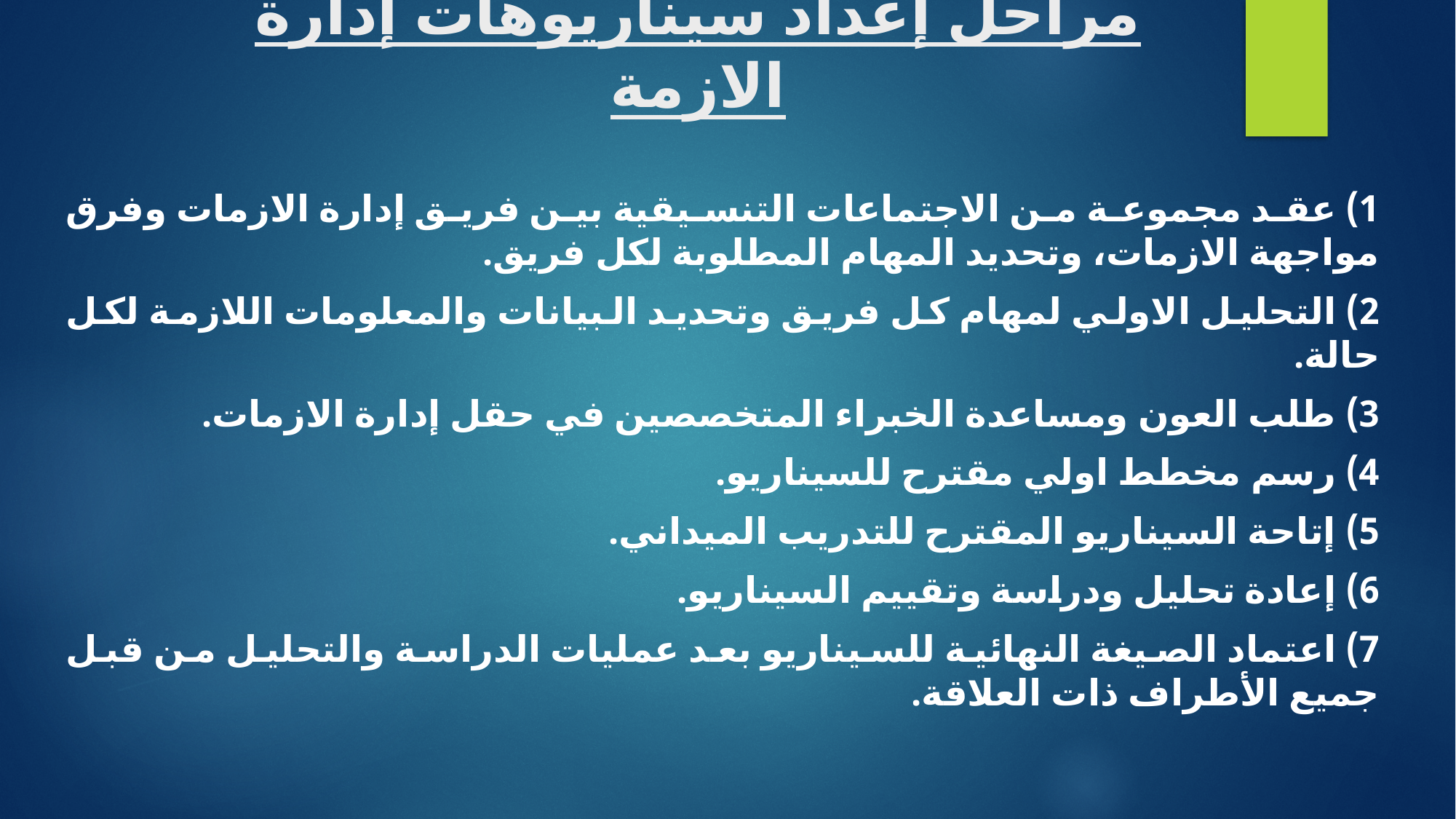

# مراحل إعداد سيناريوهات إدارة الازمة
1) عقد مجموعة من الاجتماعات التنسيقية بين فريق إدارة الازمات وفرق مواجهة الازمات، وتحديد المهام المطلوبة لكل فريق.
2) التحليل الاولي لمهام كل فريق وتحديد البيانات والمعلومات اللازمة لكل حالة.
3) طلب العون ومساعدة الخبراء المتخصصين في حقل إدارة الازمات.
4) رسم مخطط اولي مقترح للسيناريو.
5) إتاحة السيناريو المقترح للتدريب الميداني.
6) إعادة تحليل ودراسة وتقييم السيناريو.
7) اعتماد الصيغة النهائية للسيناريو بعد عمليات الدراسة والتحليل من قبل جميع الأطراف ذات العلاقة.